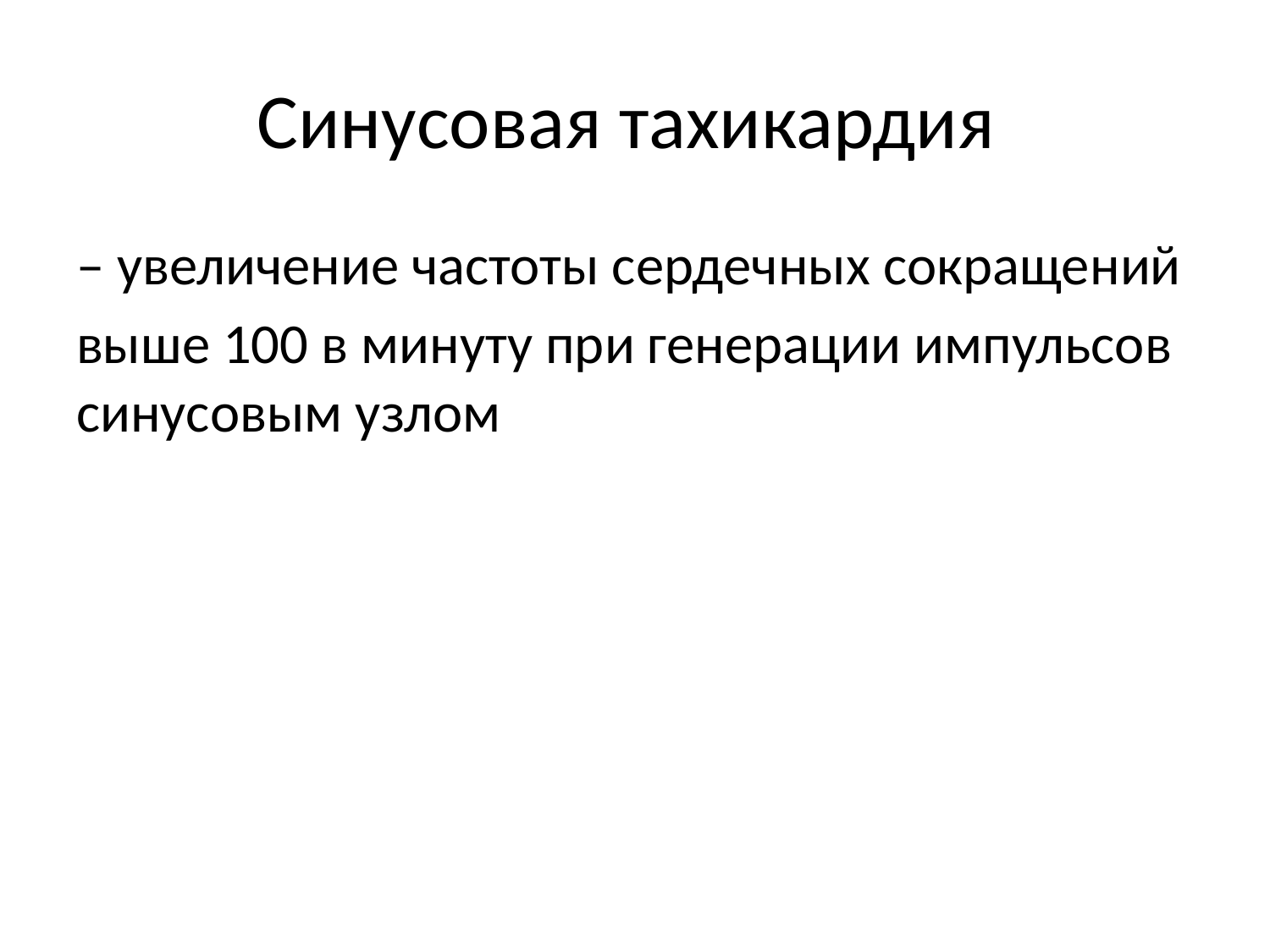

# Синусовая тахикардия
– увеличение частоты сердечных сокращений
выше 100 в минуту при генерации импульсов синусовым узлом